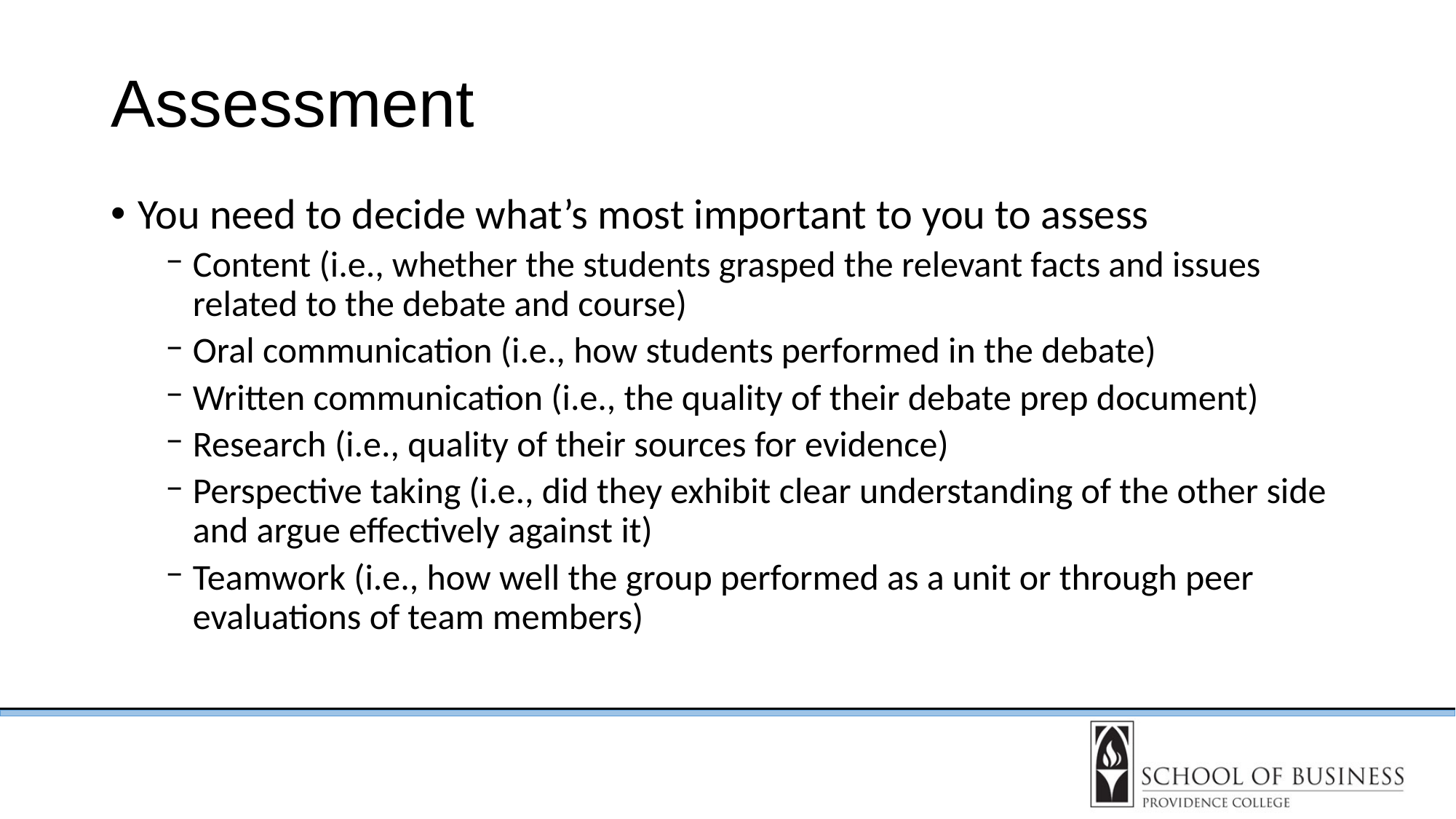

# Assessment
You need to decide what’s most important to you to assess
Content (i.e., whether the students grasped the relevant facts and issues related to the debate and course)
Oral communication (i.e., how students performed in the debate)
Written communication (i.e., the quality of their debate prep document)
Research (i.e., quality of their sources for evidence)
Perspective taking (i.e., did they exhibit clear understanding of the other side and argue effectively against it)
Teamwork (i.e., how well the group performed as a unit or through peer evaluations of team members)